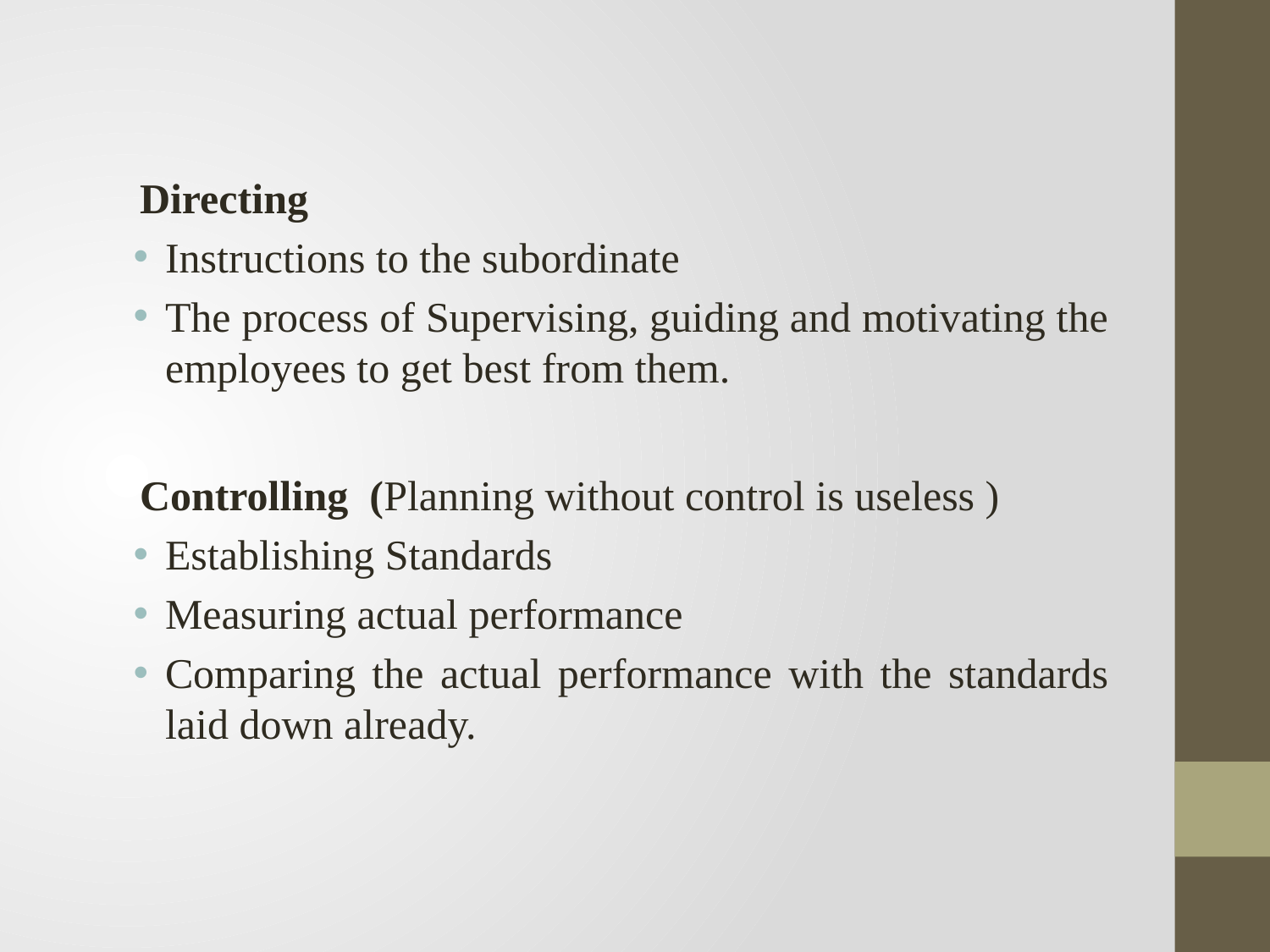

Directing
Instructions to the subordinate
The process of Supervising, guiding and motivating the employees to get best from them.

      Controlling  (Planning without control is useless )
Establishing Standards
Measuring actual performance
Comparing the actual performance with the standards laid down already.